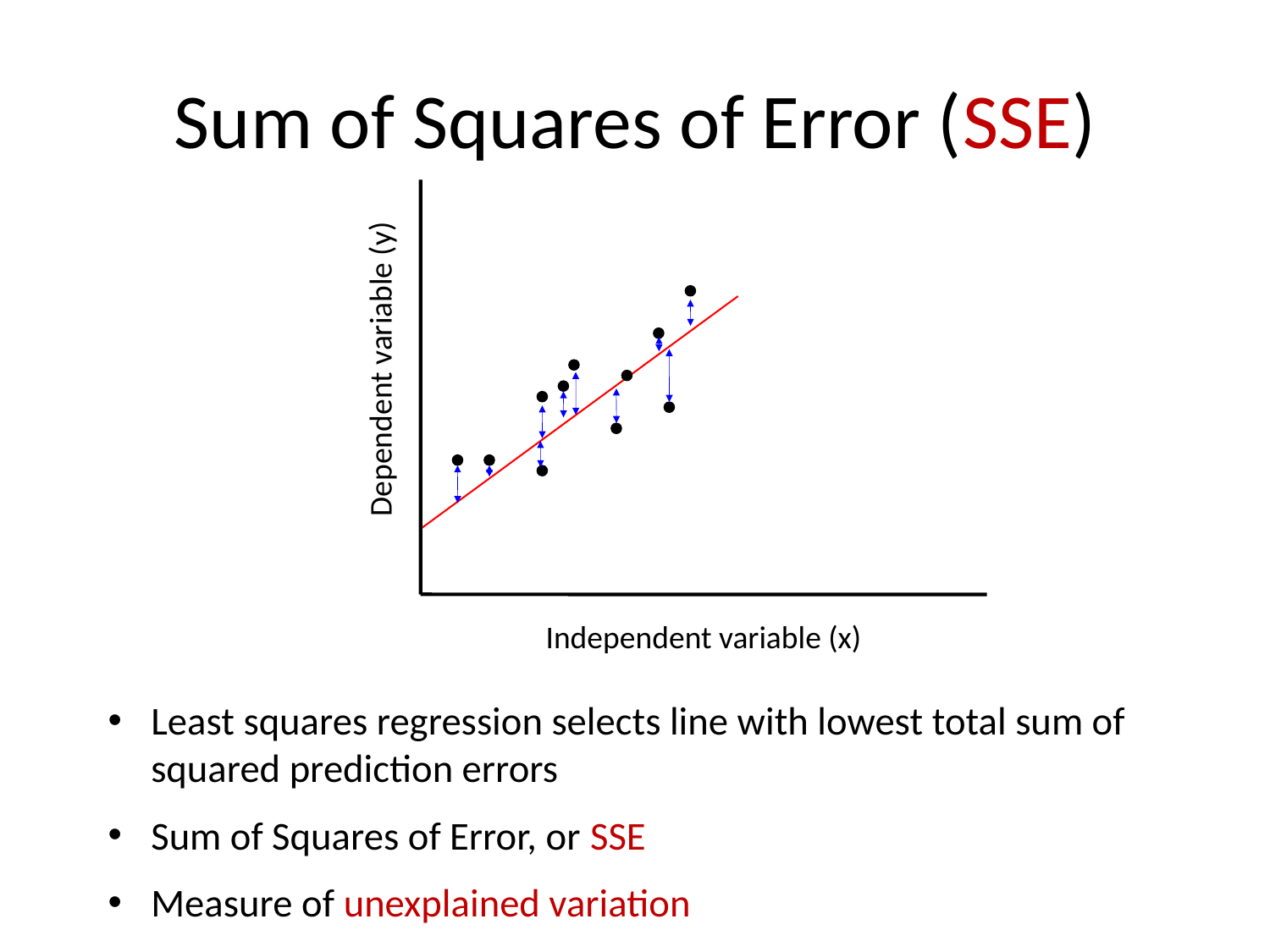

# Sum of Squares of Error (SSE)

Dependent variable (y)

Independent variable (x)
Least squares regression selects line with lowest total sum of squared prediction errors
Sum of Squares of Error, or SSE
Measure of unexplained variation